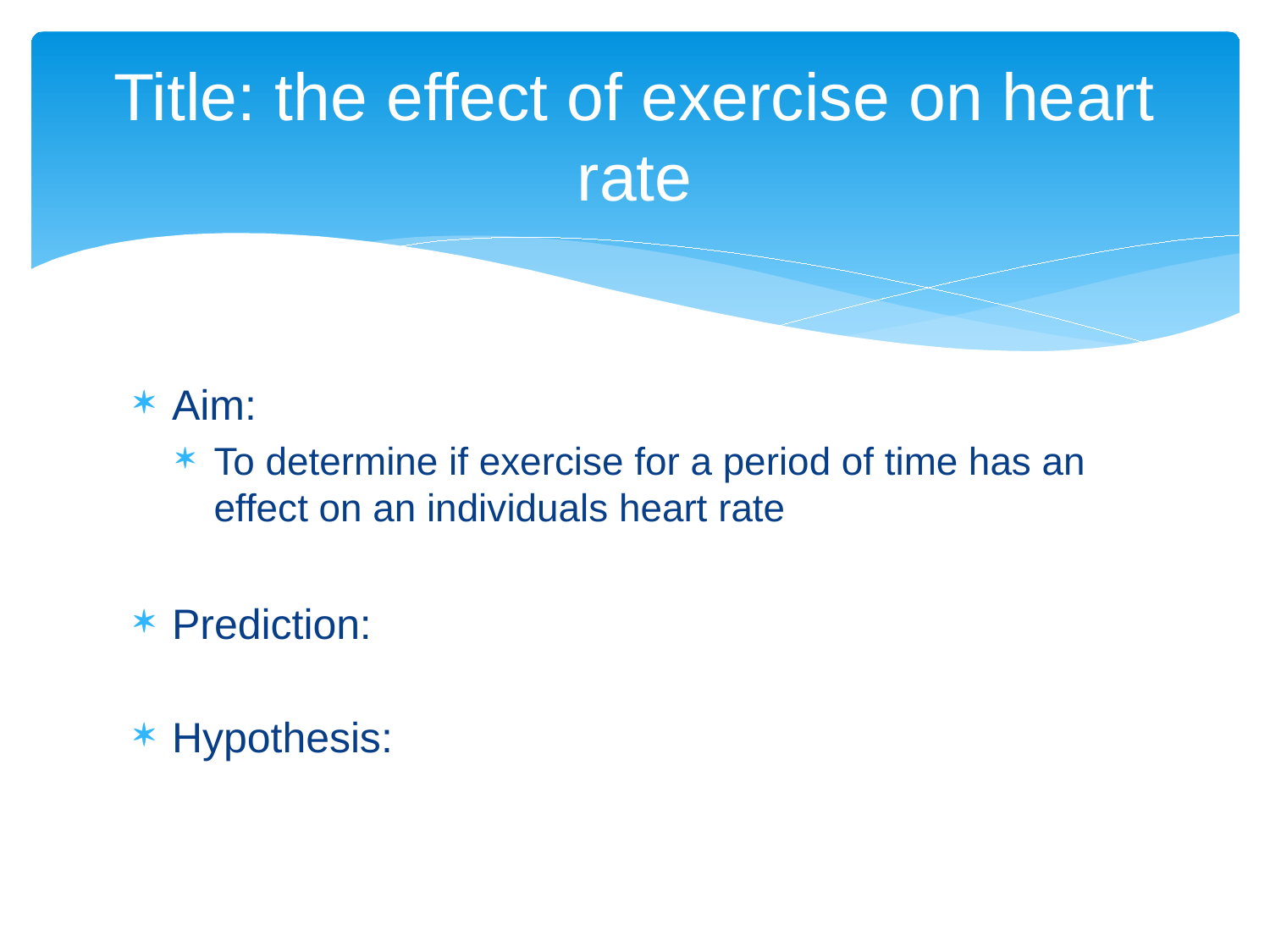

# Title: the effect of exercise on heart rate
Aim:
To determine if exercise for a period of time has an effect on an individuals heart rate

Prediction:

Hypothesis: